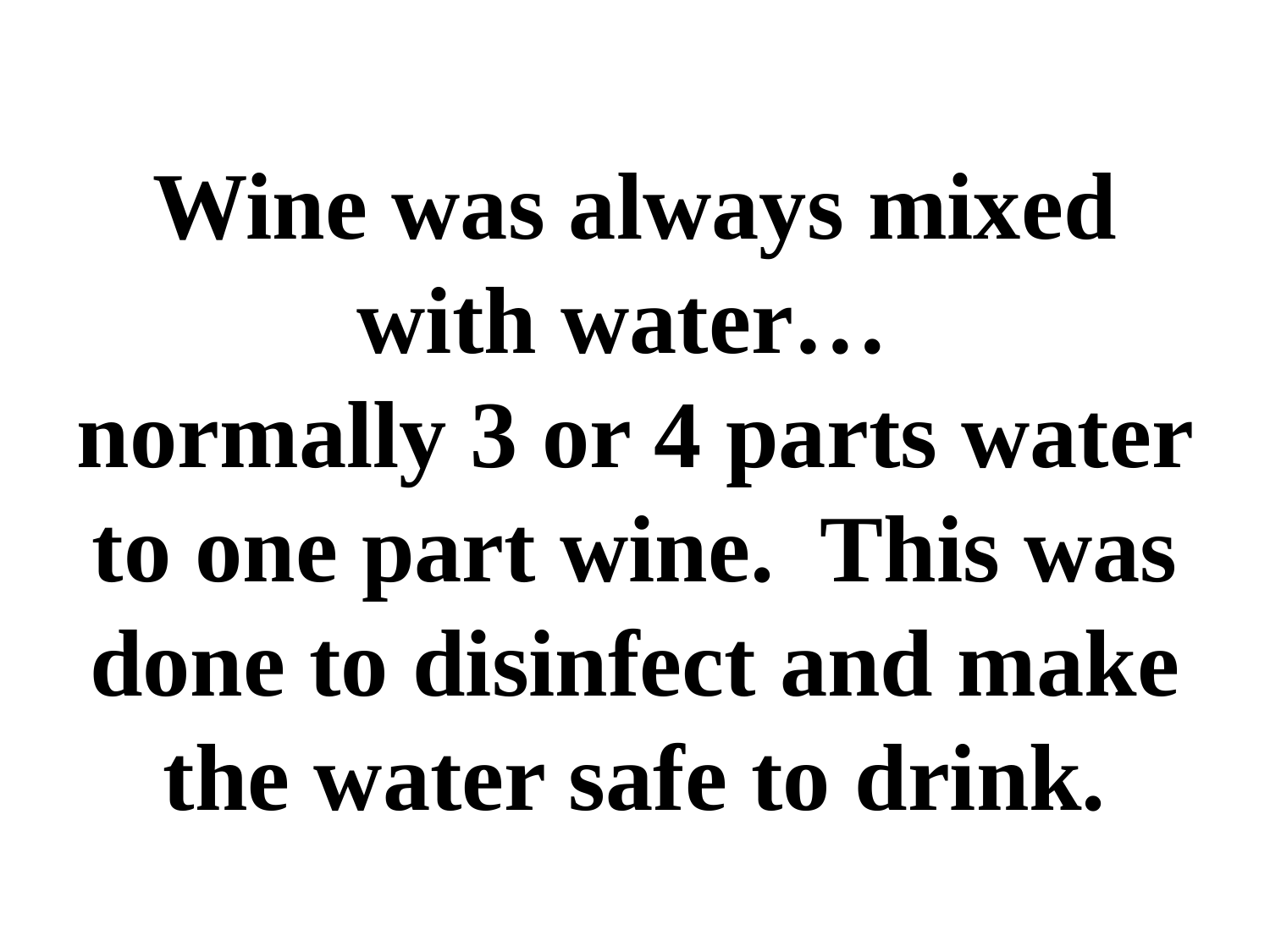

# Wine was always mixed with water… normally 3 or 4 parts water to one part wine.  This was done to disinfect and make the water safe to drink.